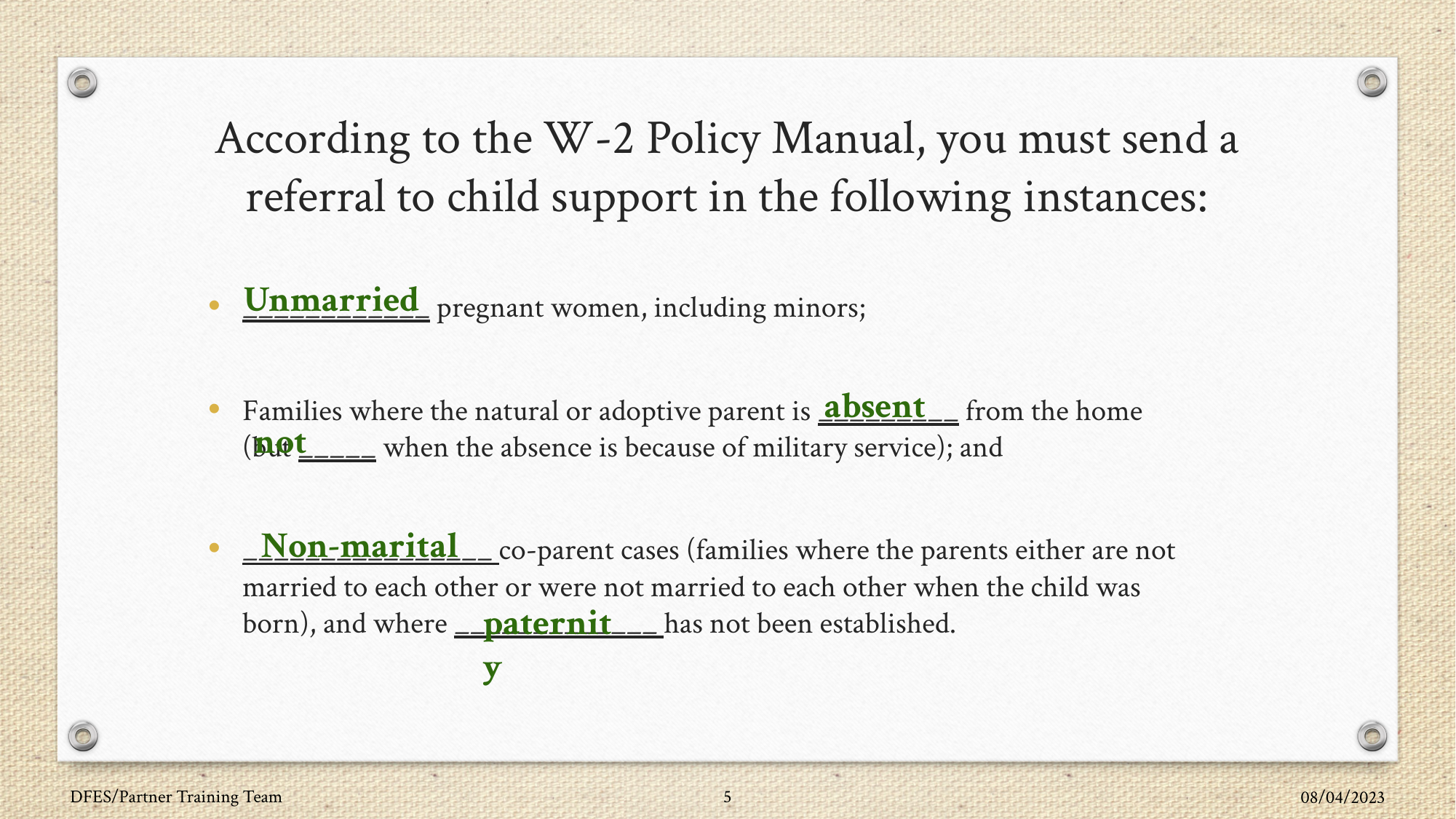

According to the W-2 Policy Manual, you must send a referral to child support in the following instances:
Unmarried
____________ pregnant women, including minors;

Families where the natural or adoptive parent is _________ from the home (but _____ when the absence is because of military service); and

________________ co-parent cases (families where the parents either are not married to each other or were not married to each other when the child was born), and where _____________ has not been established.
absent
not
Non-marital
paternity
DFES/Partner Training Team
5
08/04/2023